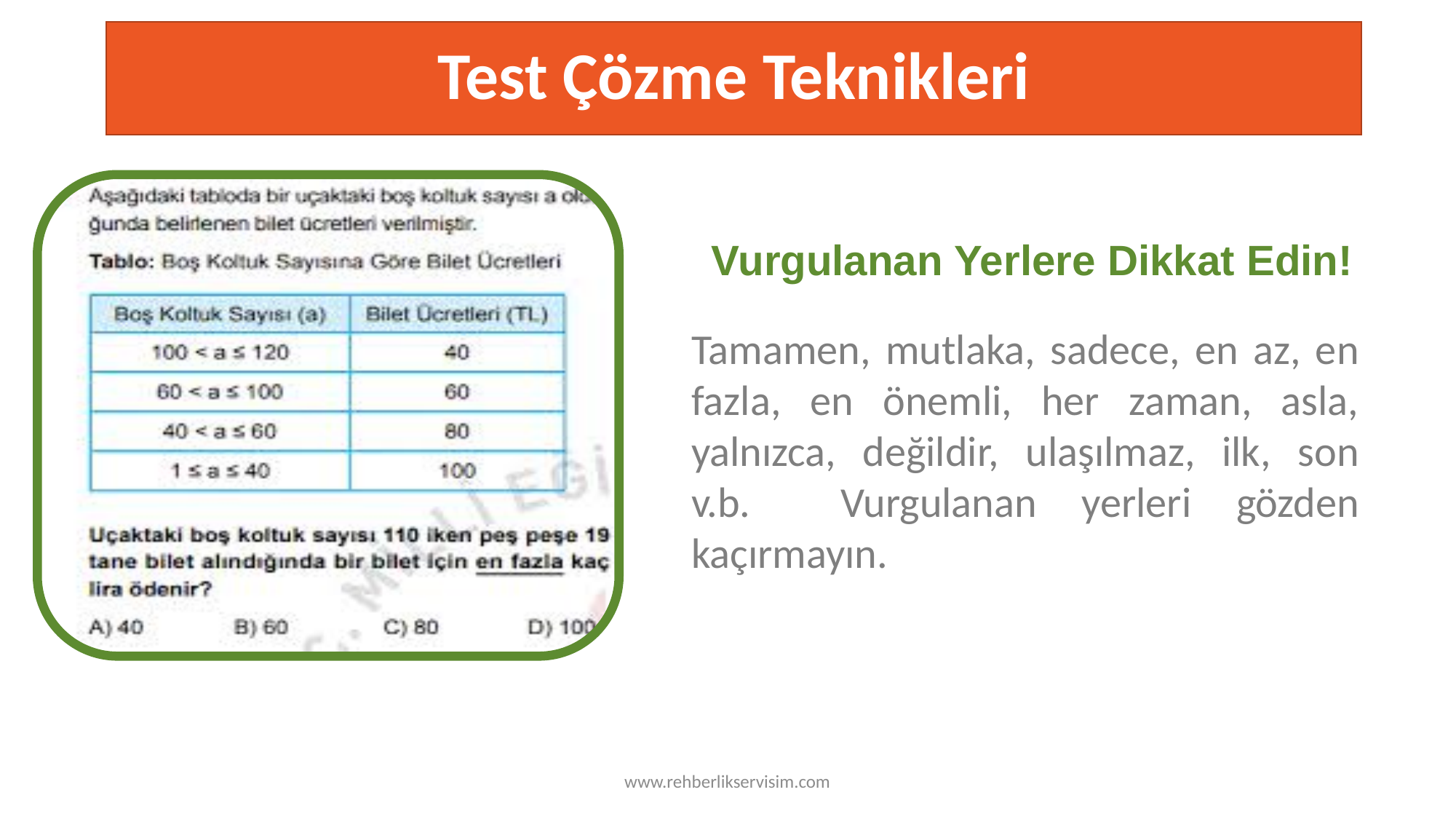

# Test Çözme Teknikleri

Vurgulanan Yerlere Dikkat Edin!
Tamamen, mutlaka, sadece, en az, en fazla, en önemli, her zaman, asla, yalnızca, değildir, ulaşılmaz, ilk, son v.b.  Vurgulanan yerleri gözden kaçırmayın.
TESTING

www.rehberlikservisim.com